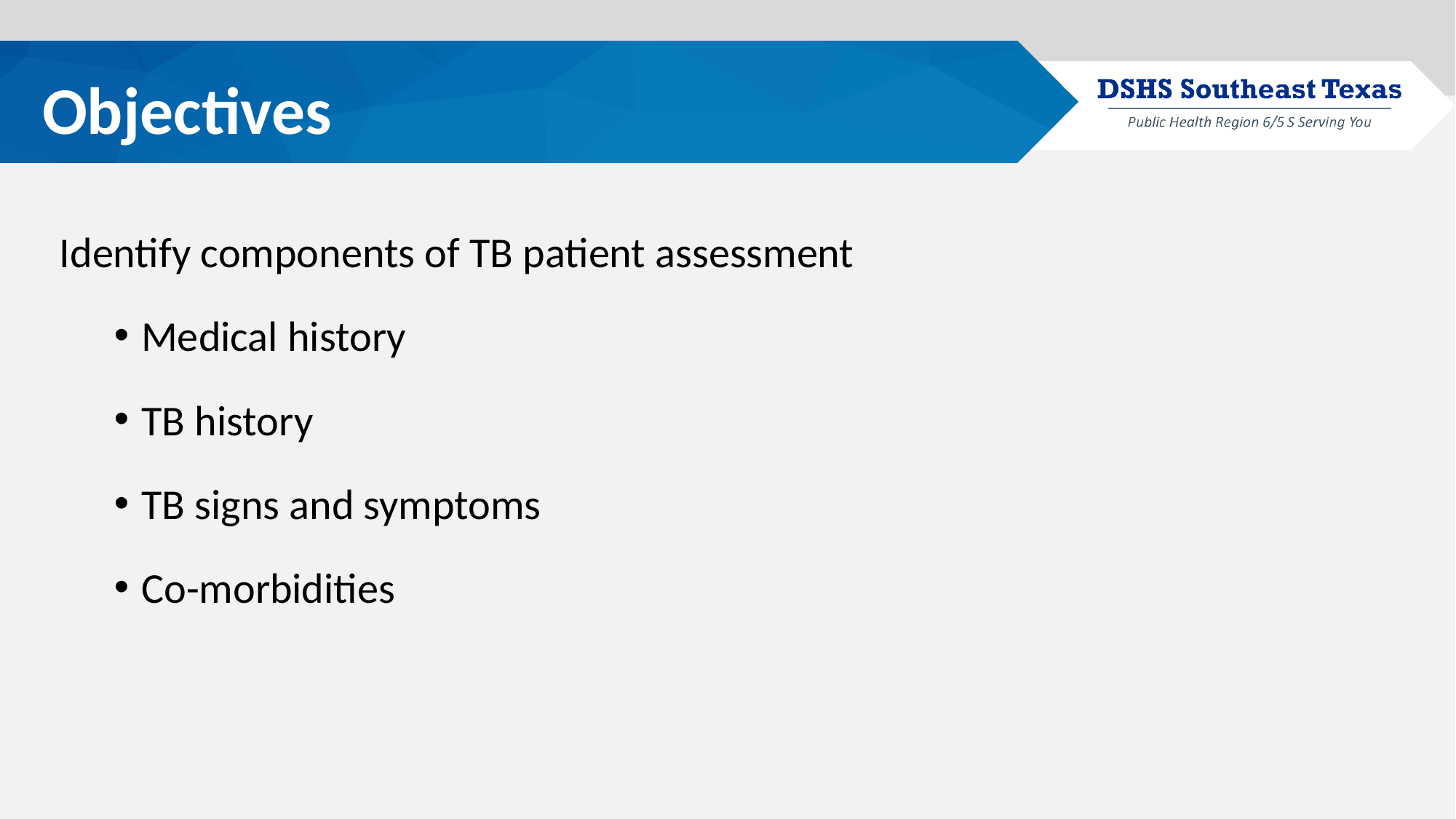

# Objectives
Identify components of TB patient assessment
Medical history
TB history
TB signs and symptoms
Co-morbidities